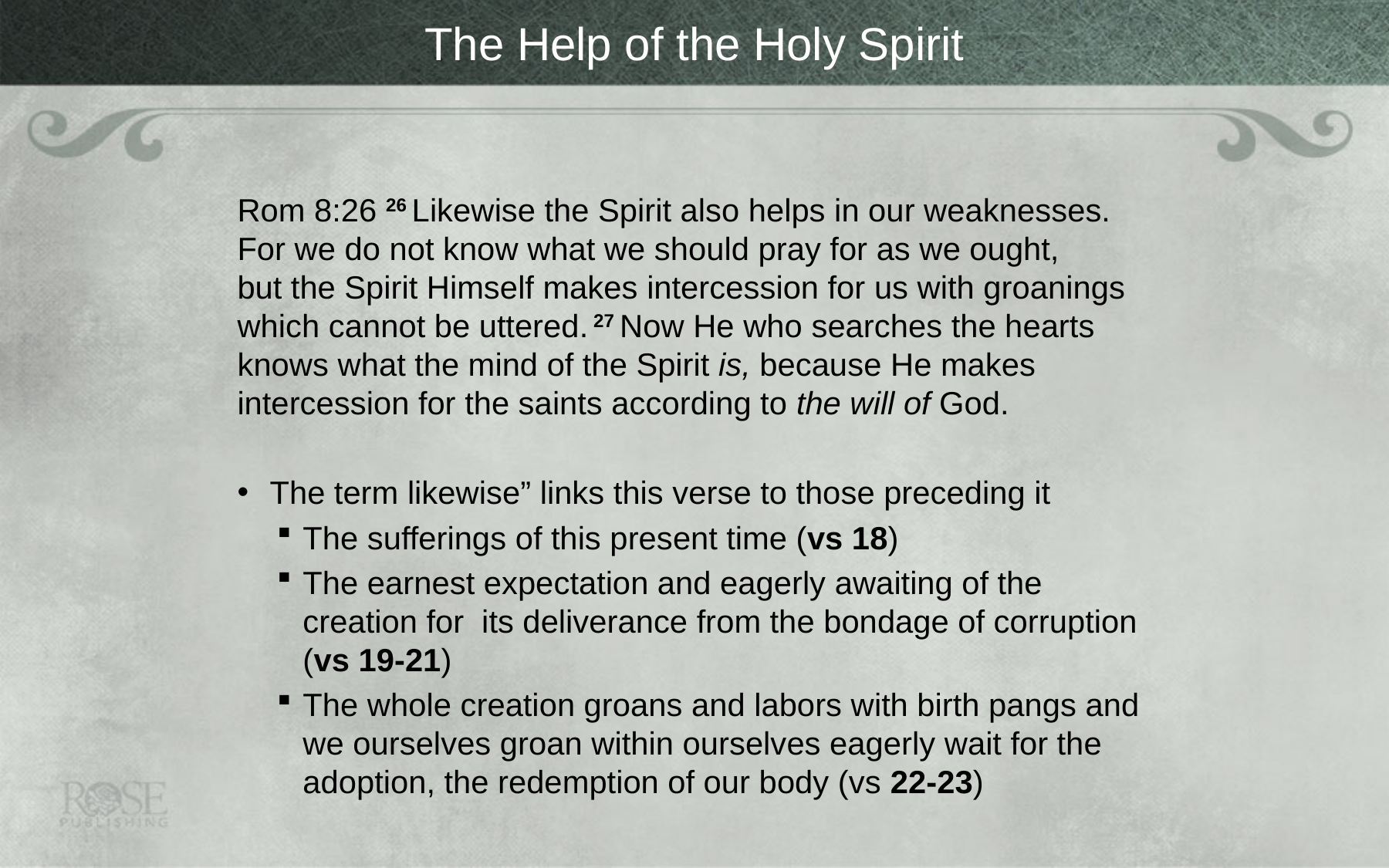

# The Help of the Holy Spirit
Rom 8:26 26 Likewise the Spirit also helps in our weaknesses. For we do not know what we should pray for as we ought, but the Spirit Himself makes intercession for us with groanings which cannot be uttered. 27 Now He who searches the hearts knows what the mind of the Spirit is, because He makes intercession for the saints according to the will of God.

The term likewise” links this verse to those preceding it
The sufferings of this present time (vs 18)
The earnest expectation and eagerly awaiting of the creation for  its deliverance from the bondage of corruption (vs 19-21)
The whole creation groans and labors with birth pangs and we ourselves groan within ourselves eagerly wait for the adoption, the redemption of our body (vs 22-23)